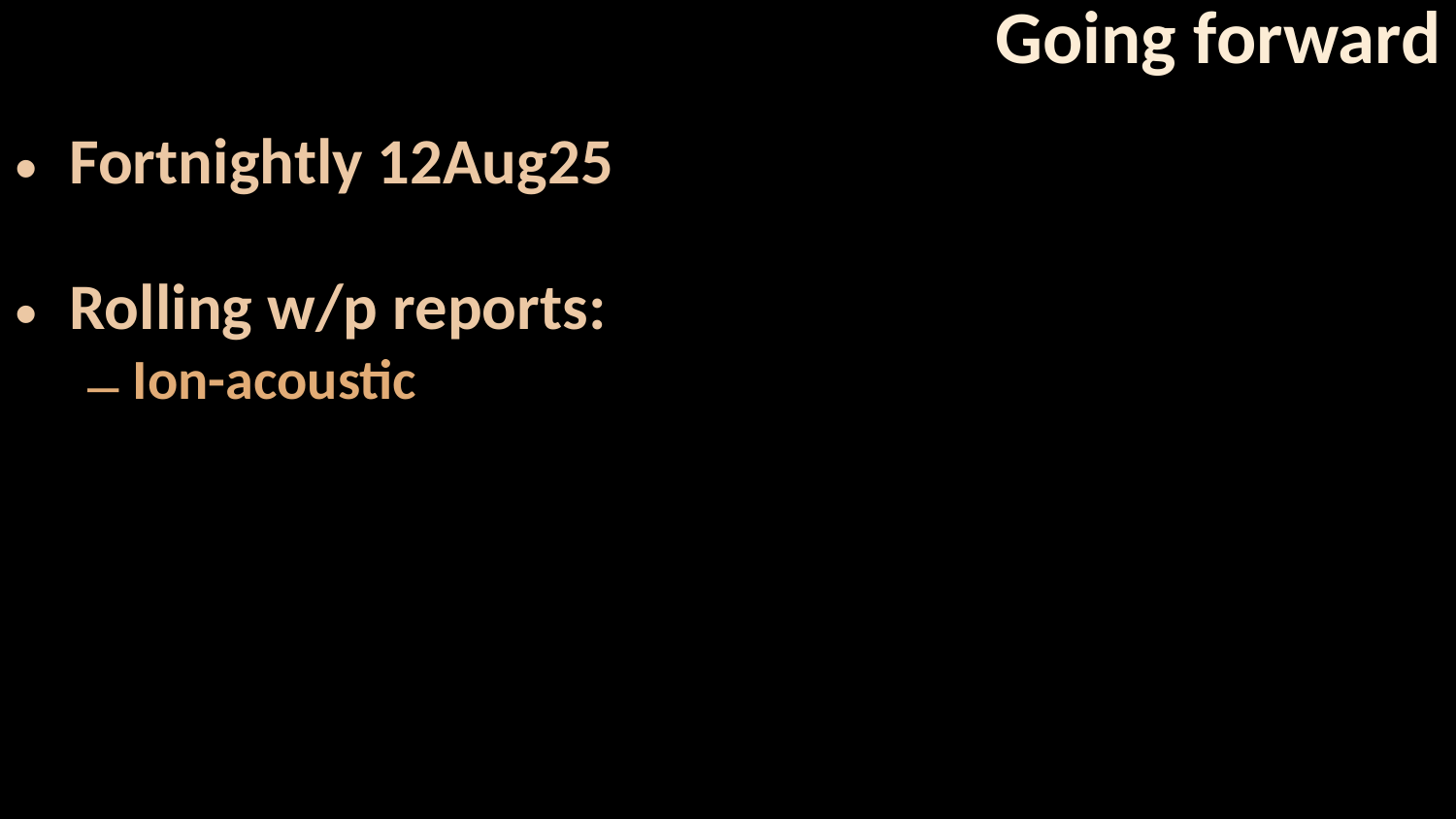

# Going forward
Fortnightly 12Aug25

Rolling w/p reports:
Ion-acoustic